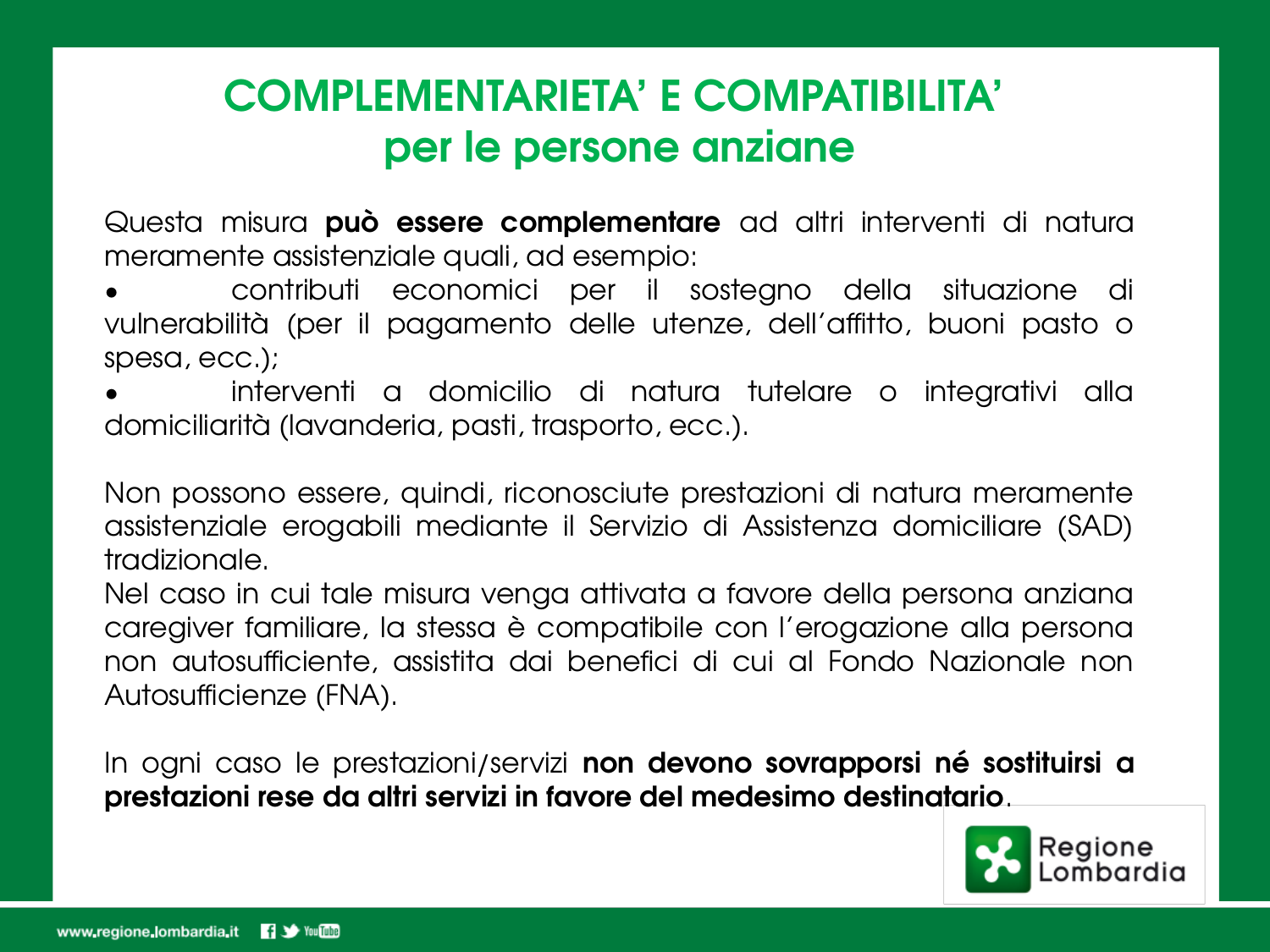

COMPLEMENTARIETA’ E COMPATIBILITA’
per le persone anziane

Questa misura può essere complementare ad altri interventi di natura meramente assistenziale quali, ad esempio:
•	contributi economici per il sostegno della situazione di vulnerabilità (per il pagamento delle utenze, dell’affitto, buoni pasto o spesa, ecc.);
•	interventi a domicilio di natura tutelare o integrativi alla domiciliarità (lavanderia, pasti, trasporto, ecc.).

Non possono essere, quindi, riconosciute prestazioni di natura meramente assistenziale erogabili mediante il Servizio di Assistenza domiciliare (SAD) tradizionale.
Nel caso in cui tale misura venga attivata a favore della persona anziana caregiver familiare, la stessa è compatibile con l’erogazione alla persona non autosufficiente, assistita dai benefici di cui al Fondo Nazionale non Autosufficienze (FNA).

In ogni caso le prestazioni/servizi non devono sovrapporsi né sostituirsi a prestazioni rese da altri servizi in favore del medesimo destinatario.